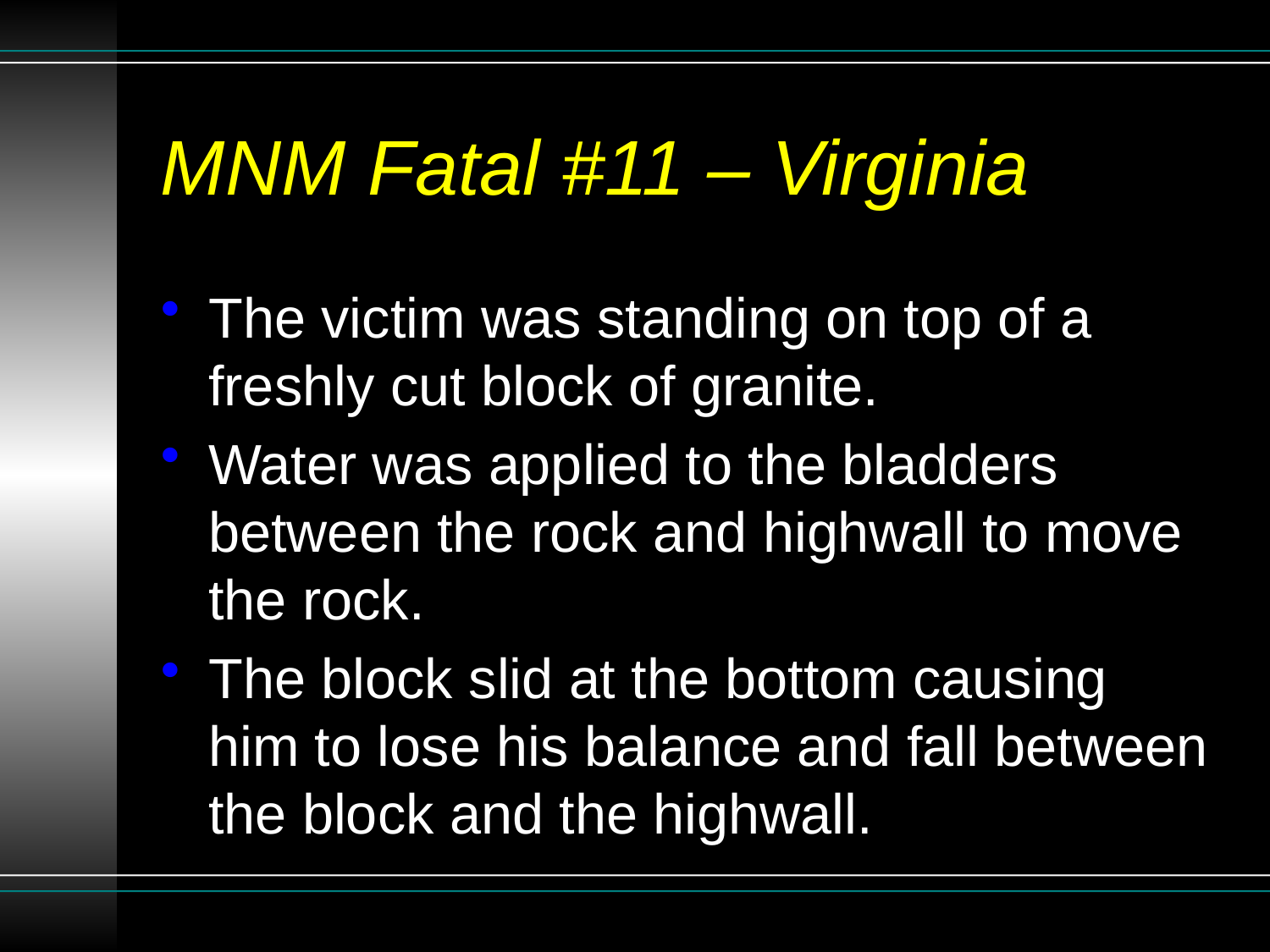

# MNM Fatal #11 – Virginia
The victim was standing on top of a freshly cut block of granite.
Water was applied to the bladders between the rock and highwall to move the rock.
The block slid at the bottom causing him to lose his balance and fall between the block and the highwall.